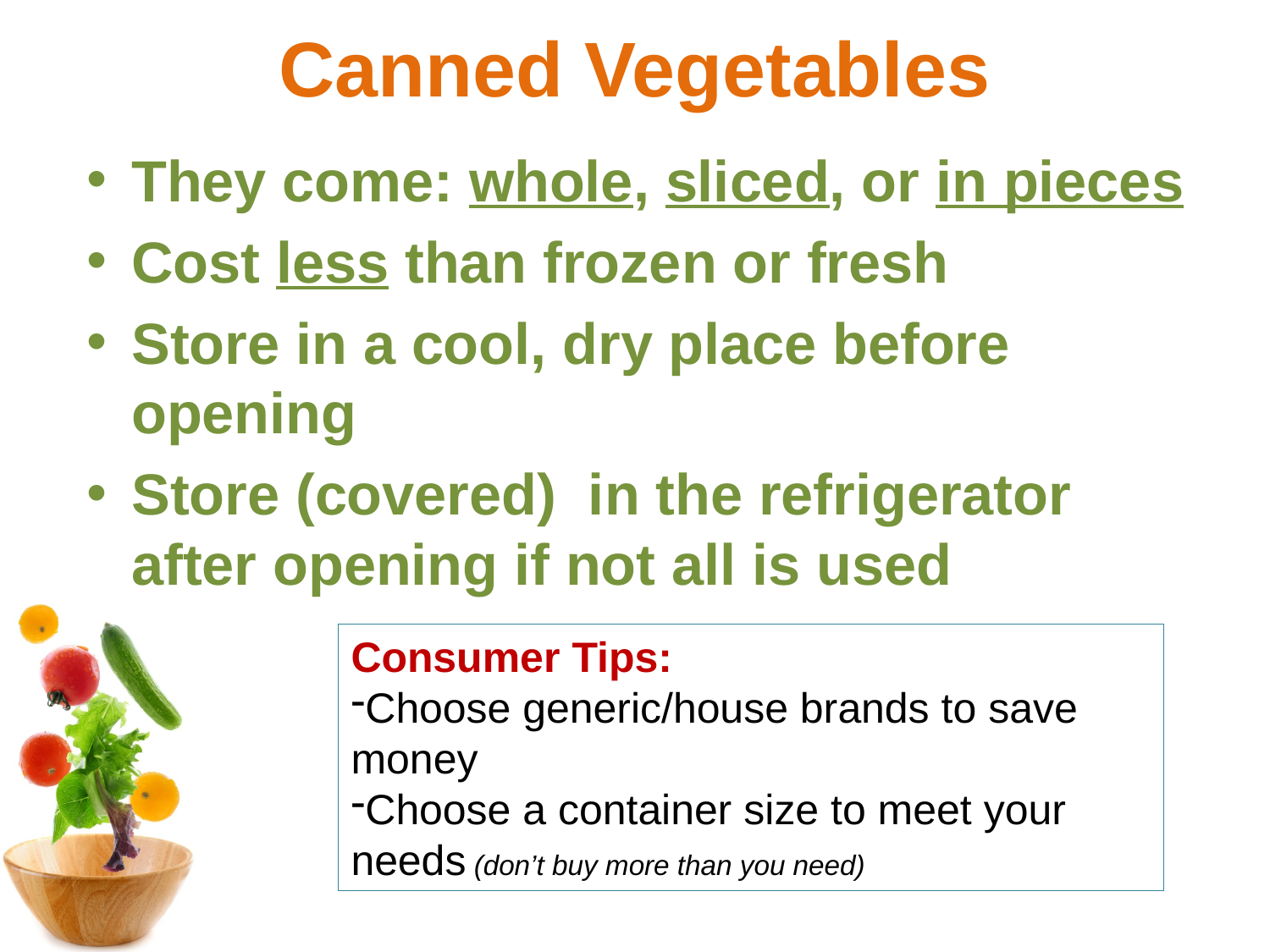

# Canned Vegetables
They come: whole, sliced, or in pieces
Cost less than frozen or fresh
Store in a cool, dry place before opening
Store (covered)  in the refrigerator after opening if not all is used
Consumer Tips:
Choose generic/house brands to save money
Choose a container size to meet your needs (don’t buy more than you need)